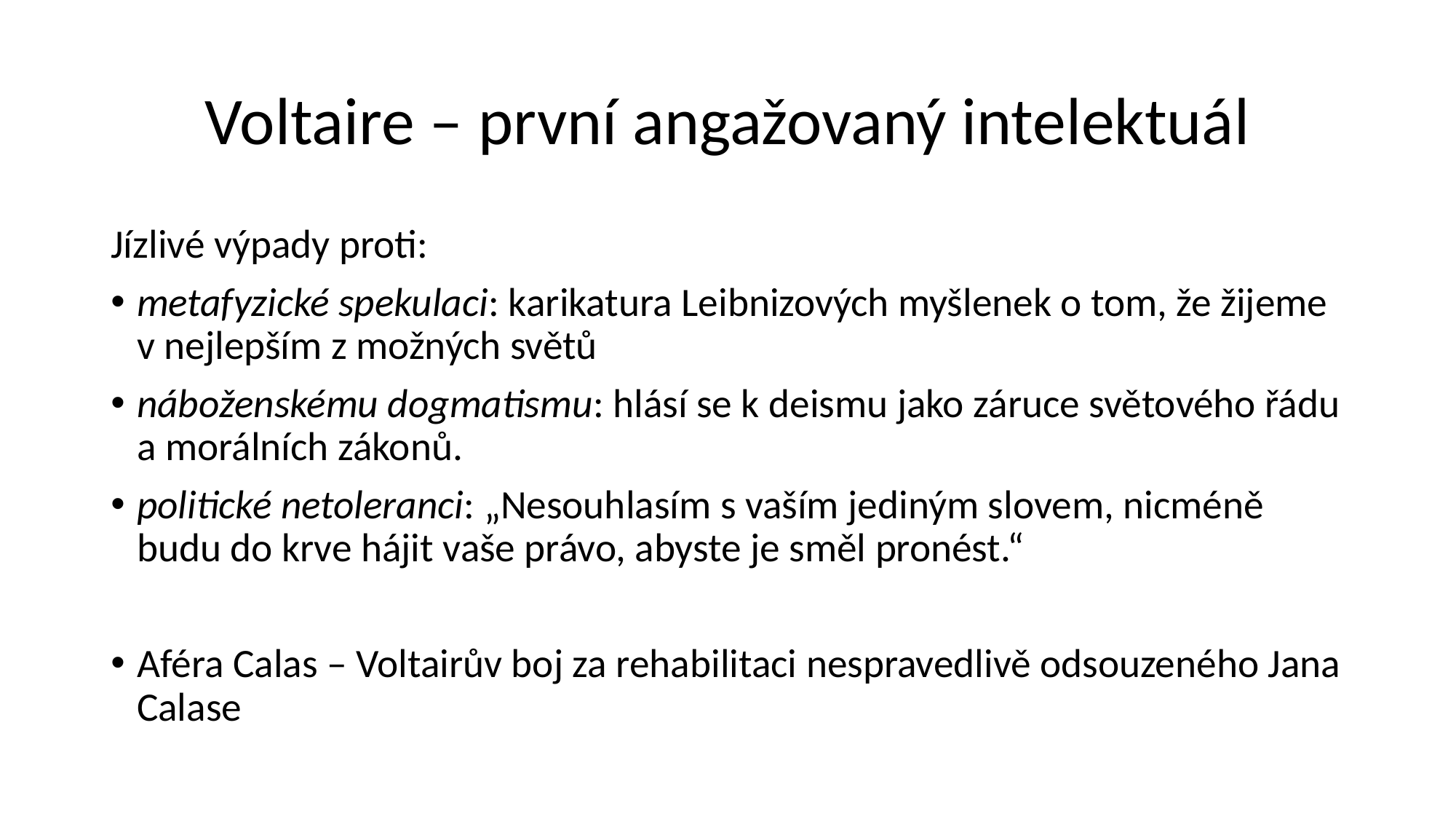

# Voltaire – první angažovaný intelektuál
Jízlivé výpady proti:
metafyzické spekulaci: karikatura Leibnizových myšlenek o tom, že žijeme v nejlepším z možných světů
náboženskému dogmatismu: hlásí se k deismu jako záruce světového řádu a morálních zákonů.
politické netoleranci: „Nesouhlasím s vaším jediným slovem, nicméně budu do krve hájit vaše právo, abyste je směl pronést.“

Aféra Calas – Voltairův boj za rehabilitaci nespravedlivě odsouzeného Jana Calase